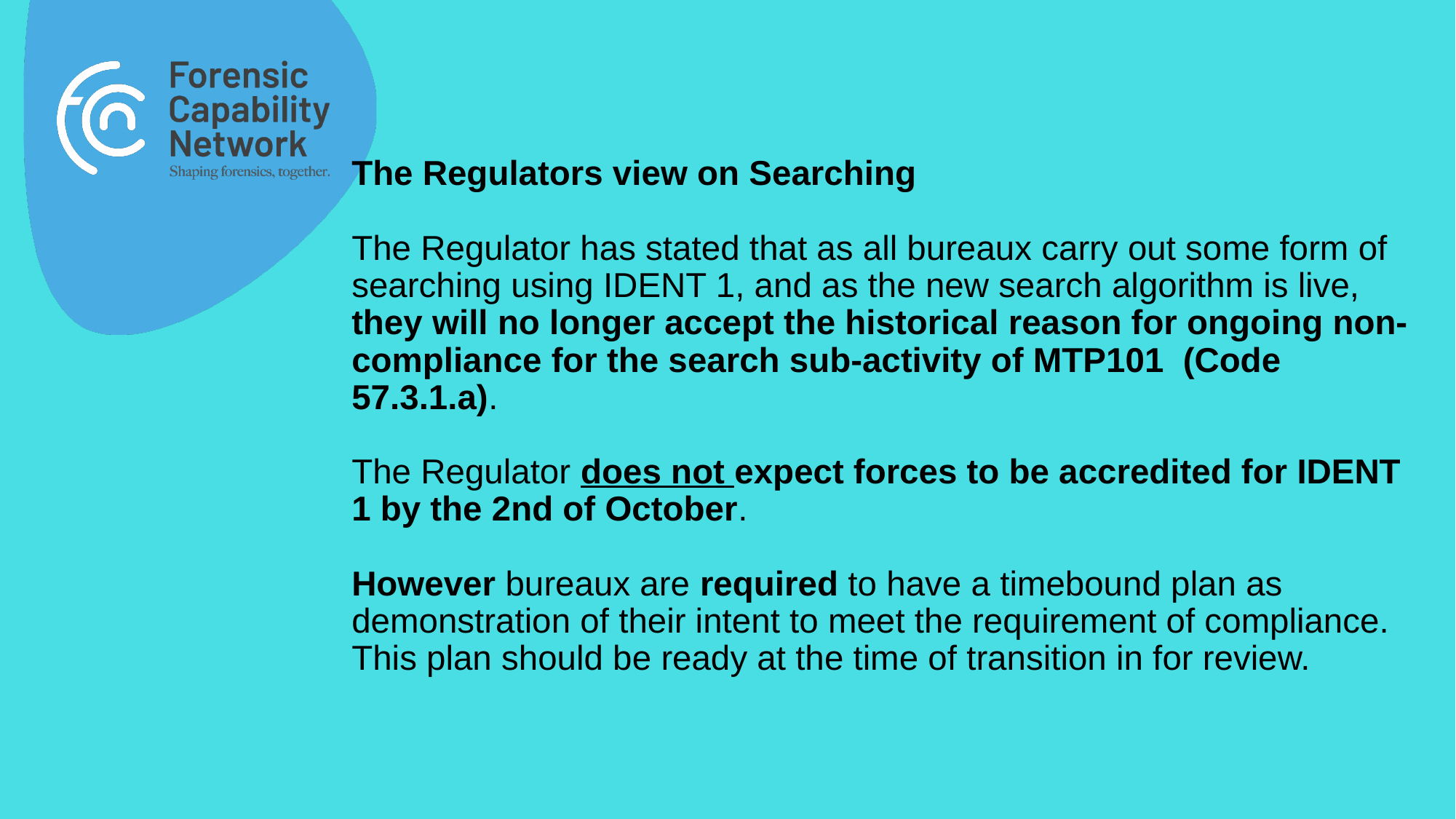

# The Regulators view on Searching The Regulator has stated that as all bureaux carry out some form of searching using IDENT 1, and as the new search algorithm is live, they will no longer accept the historical reason for ongoing non-compliance for the search sub-activity of MTP101  (Code 57.3.1.a). The Regulator does not expect forces to be accredited for IDENT 1 by the 2nd of October. However bureaux are required to have a timebound plan as demonstration of their intent to meet the requirement of compliance. This plan should be ready at the time of transition in for review.